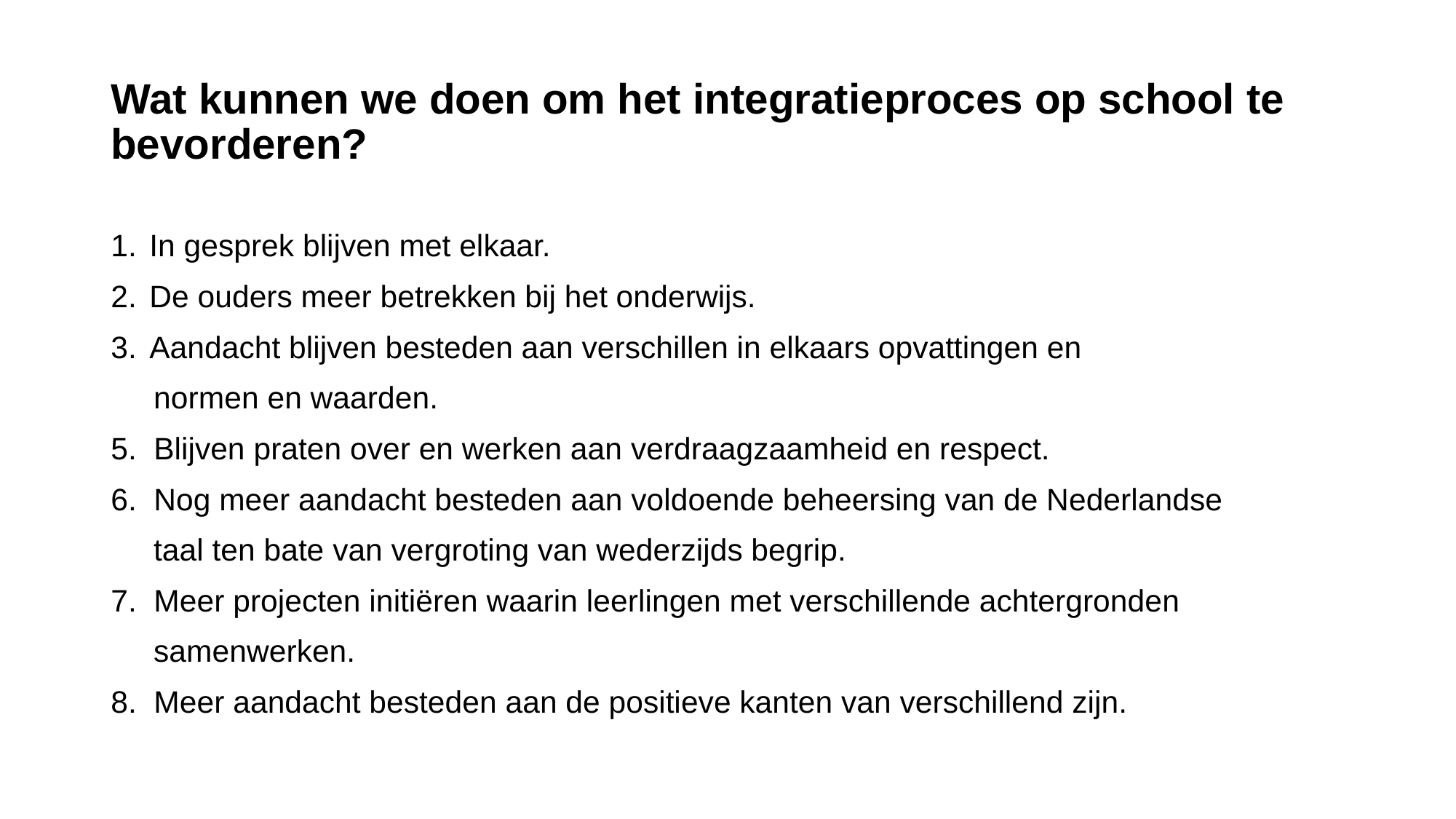

# Wat kunnen we doen om het integratieproces op school te bevorderen?
In gesprek blijven met elkaar.
De ouders meer betrekken bij het onderwijs.
Aandacht blijven besteden aan verschillen in elkaars opvattingen en
     normen en waarden.
5.  Blijven praten over en werken aan verdraagzaamheid en respect.
6.  Nog meer aandacht besteden aan voldoende beheersing van de Nederlandse
     taal ten bate van vergroting van wederzijds begrip.
7.  Meer projecten initiëren waarin leerlingen met verschillende achtergronden
     samenwerken.
8.  Meer aandacht besteden aan de positieve kanten van verschillend zijn.